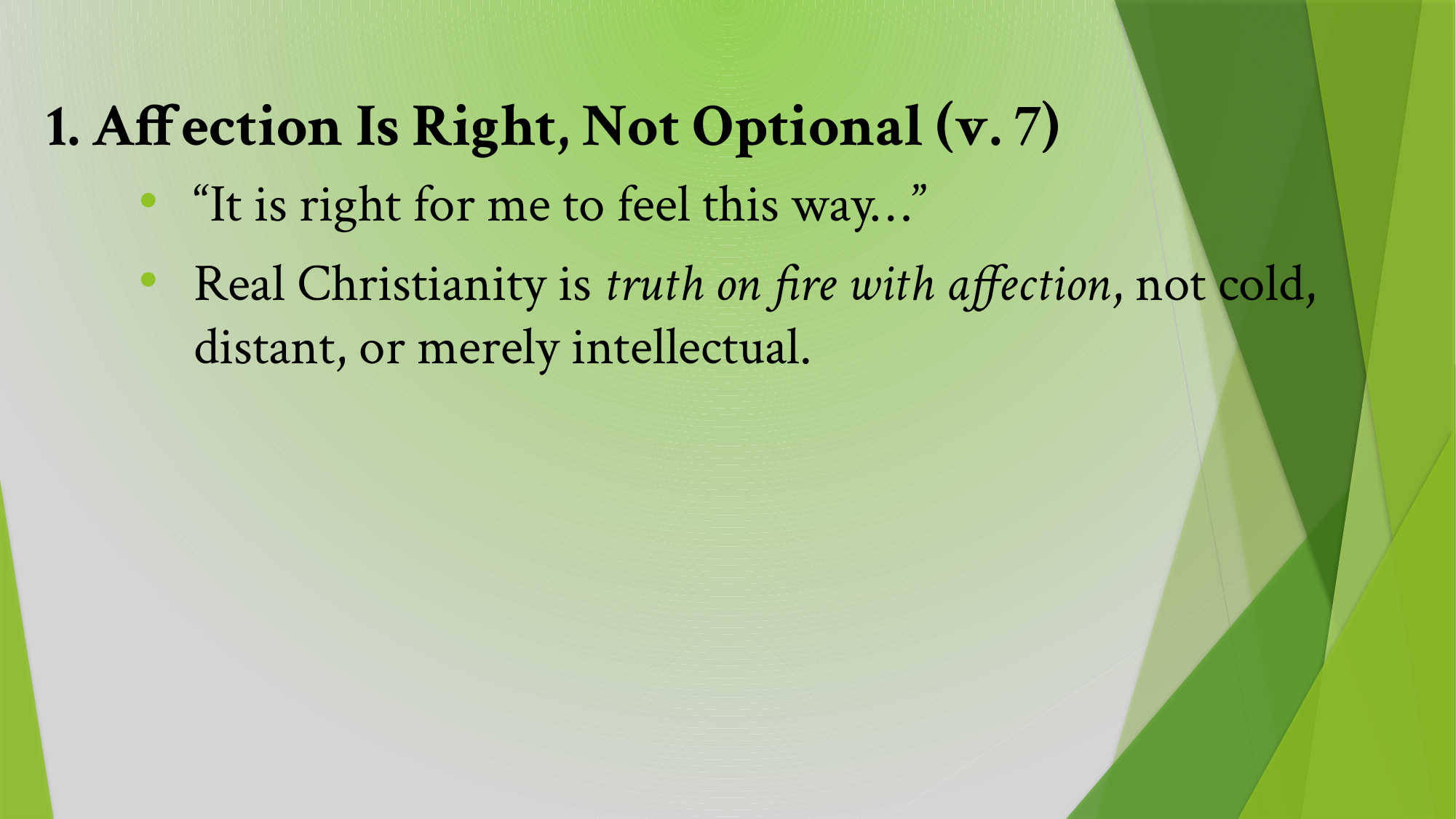

# 1. Affection Is Right, Not Optional (v. 7)
“It is right for me to feel this way…”
Real Christianity is truth on fire with affection, not cold, distant, or merely intellectual.